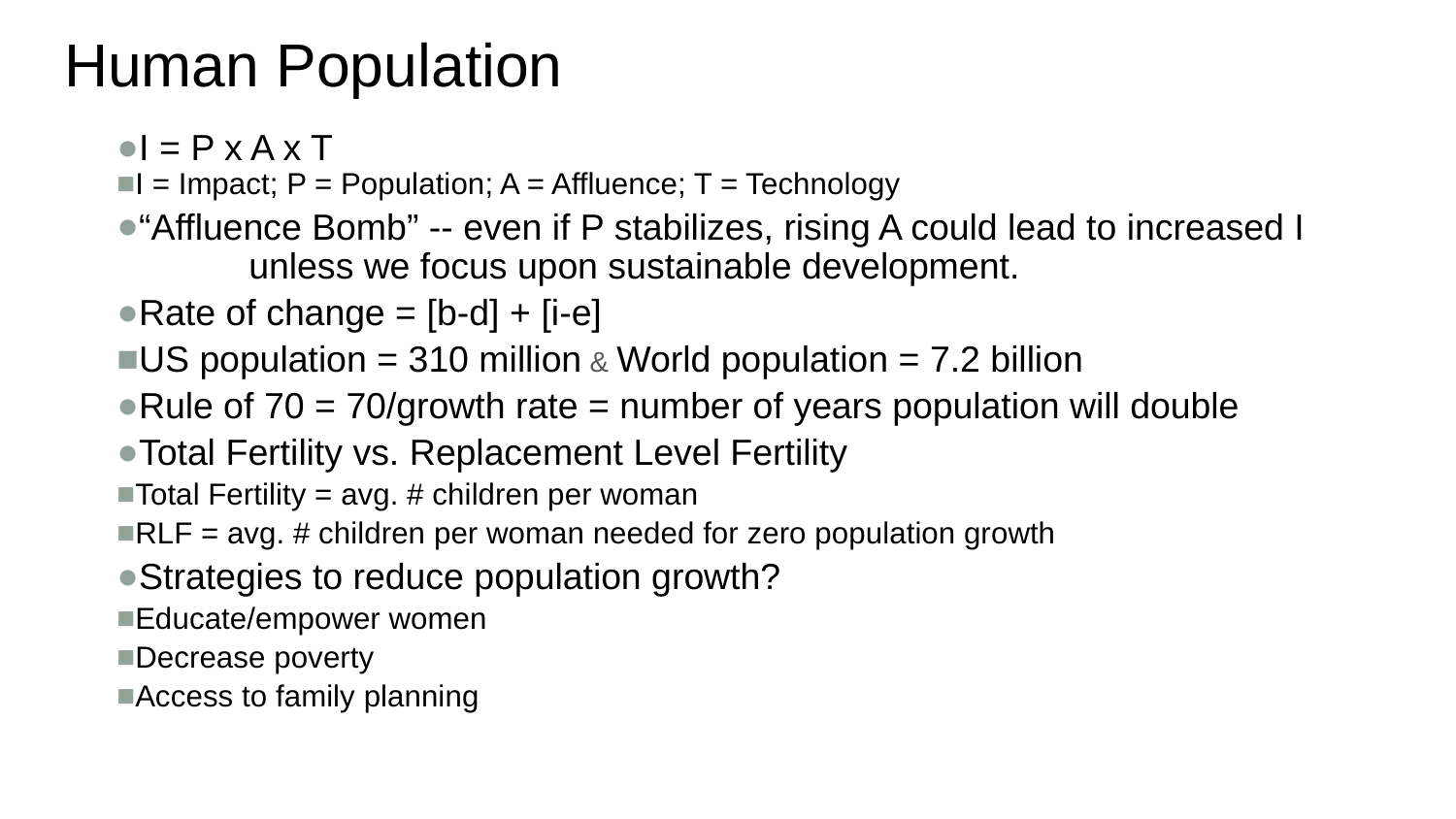

Human Population
I = P x A x T
I = Impact; P = Population; A = Affluence; T = Technology
“Affluence Bomb” -- even if P stabilizes, rising A could lead to increased I
             unless we focus upon sustainable development.
Rate of change = [b-d] + [i-e]
US population = 310 million & World population = 7.2 billion
Rule of 70 = 70/growth rate = number of years population will double
Total Fertility vs. Replacement Level Fertility
Total Fertility = avg. # children per woman
RLF = avg. # children per woman needed for zero population growth
Strategies to reduce population growth?
Educate/empower women
Decrease poverty
Access to family planning